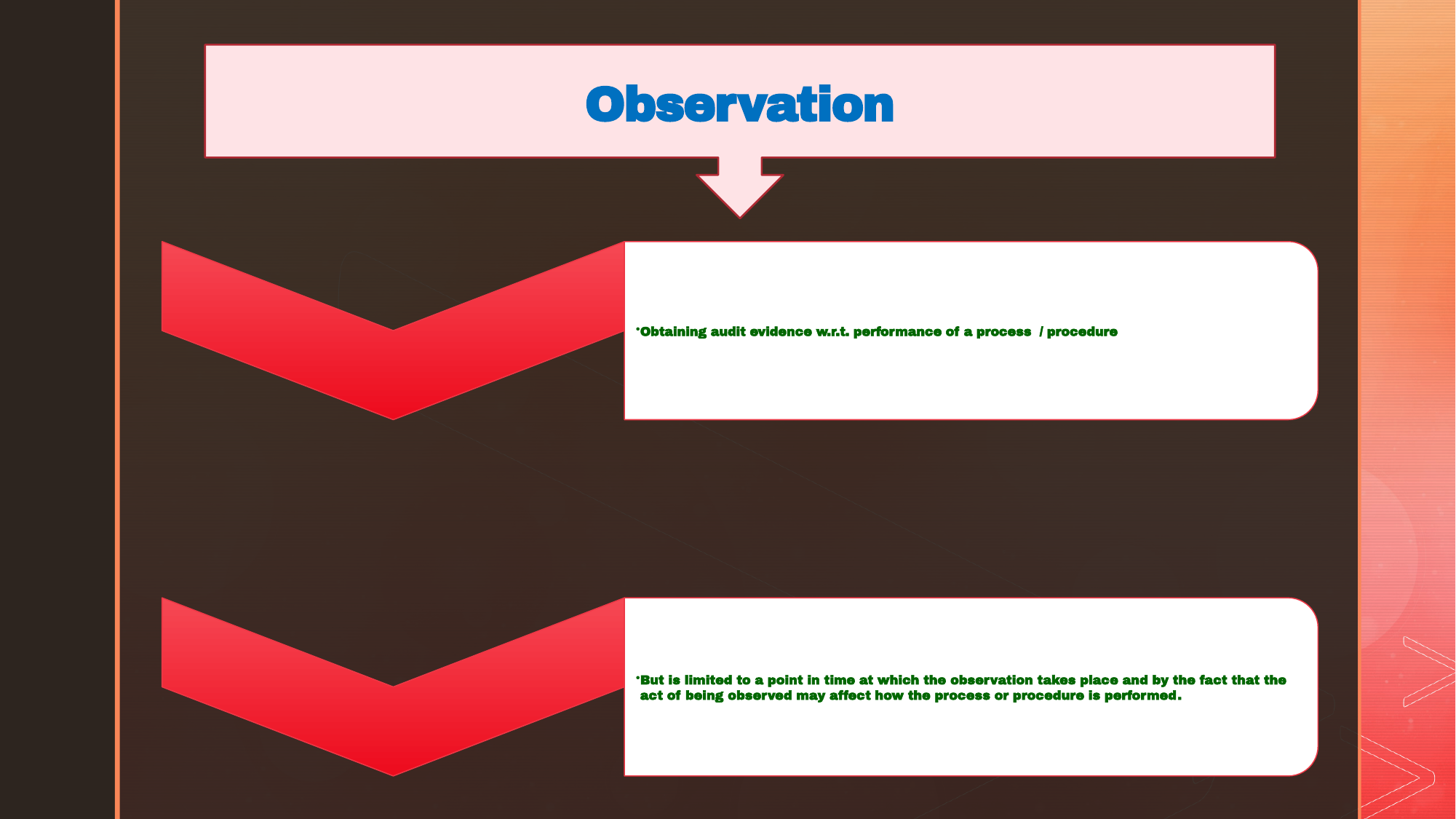

Observation
But is limited to a point in time at which the observation takes place and by the fact that the act of being observed may affect how the process or procedure is performed.
Obtaining audit evidence w.r.t. performance of a process  / procedure